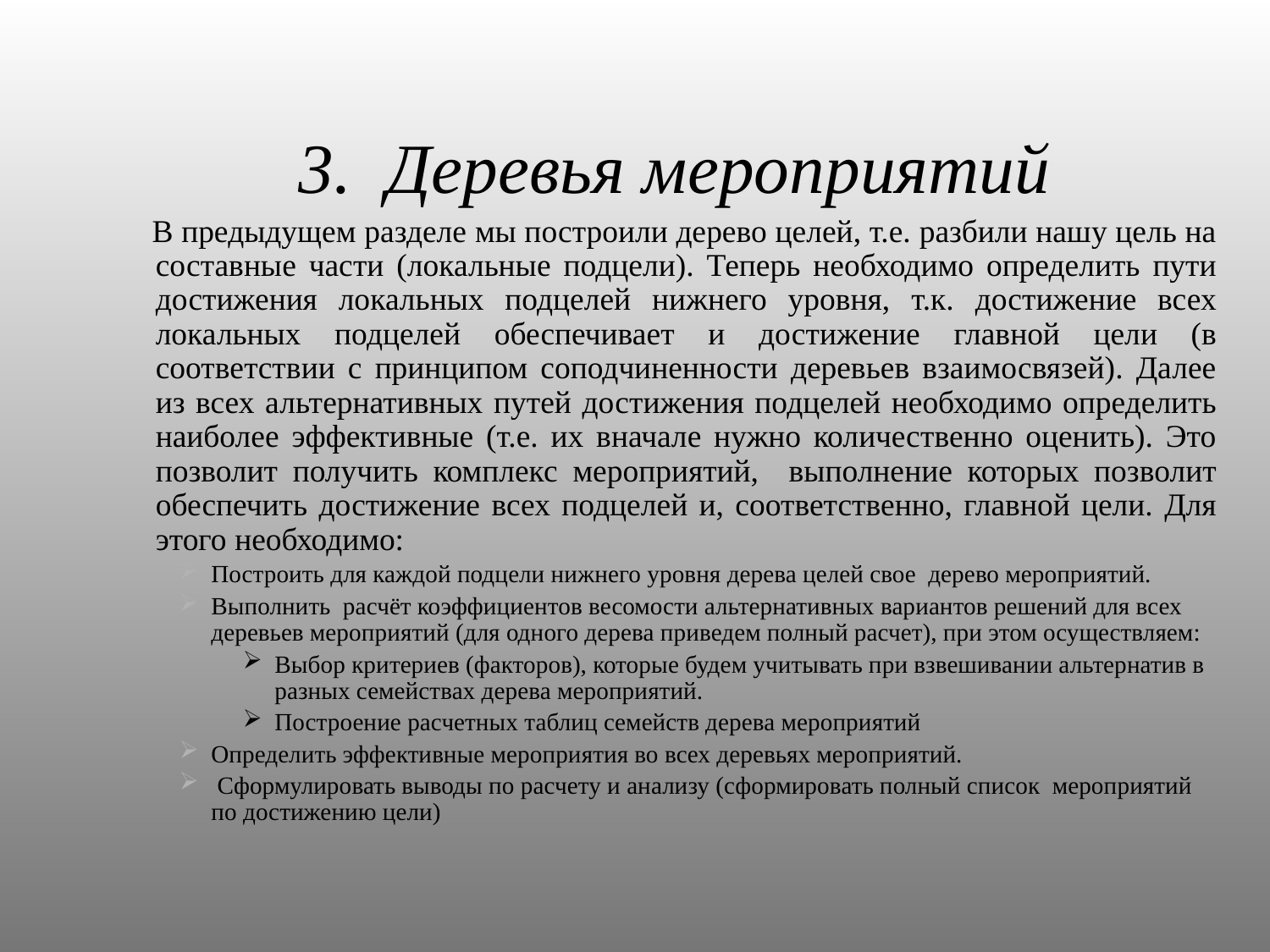

3.  Деревья мероприятий
     В предыдущем разделе мы построили дерево целей, т.е. разбили нашу цель на составные части (локальные подцели). Теперь необходимо определить пути достижения локальных подцелей нижнего уровня, т.к. достижение всех локальных подцелей обеспечивает и достижение главной цели (в соответствии с принципом соподчиненности деревьев взаимосвязей). Далее из всех альтернативных путей достижения подцелей необходимо определить наиболее эффективные (т.е. их вначале нужно количественно оценить). Это позволит получить комплекс мероприятий,  выполнение которых позволит обеспечить достижение всех подцелей и, соответственно, главной цели. Для этого необходимо:
Построить для каждой подцели нижнего уровня дерева целей свое  дерево мероприятий.
Выполнить  расчёт коэффициентов весомости альтернативных вариантов решений для всех деревьев мероприятий (для одного дерева приведем полный расчет), при этом осуществляем:
Выбор критериев (факторов), которые будем учитывать при взвешивании альтернатив в разных семействах дерева мероприятий.
Построение расчетных таблиц семейств дерева мероприятий
Определить эффективные мероприятия во всех деревьях мероприятий.
 Сформулировать выводы по расчету и анализу (сформировать полный список  мероприятий по достижению цели)